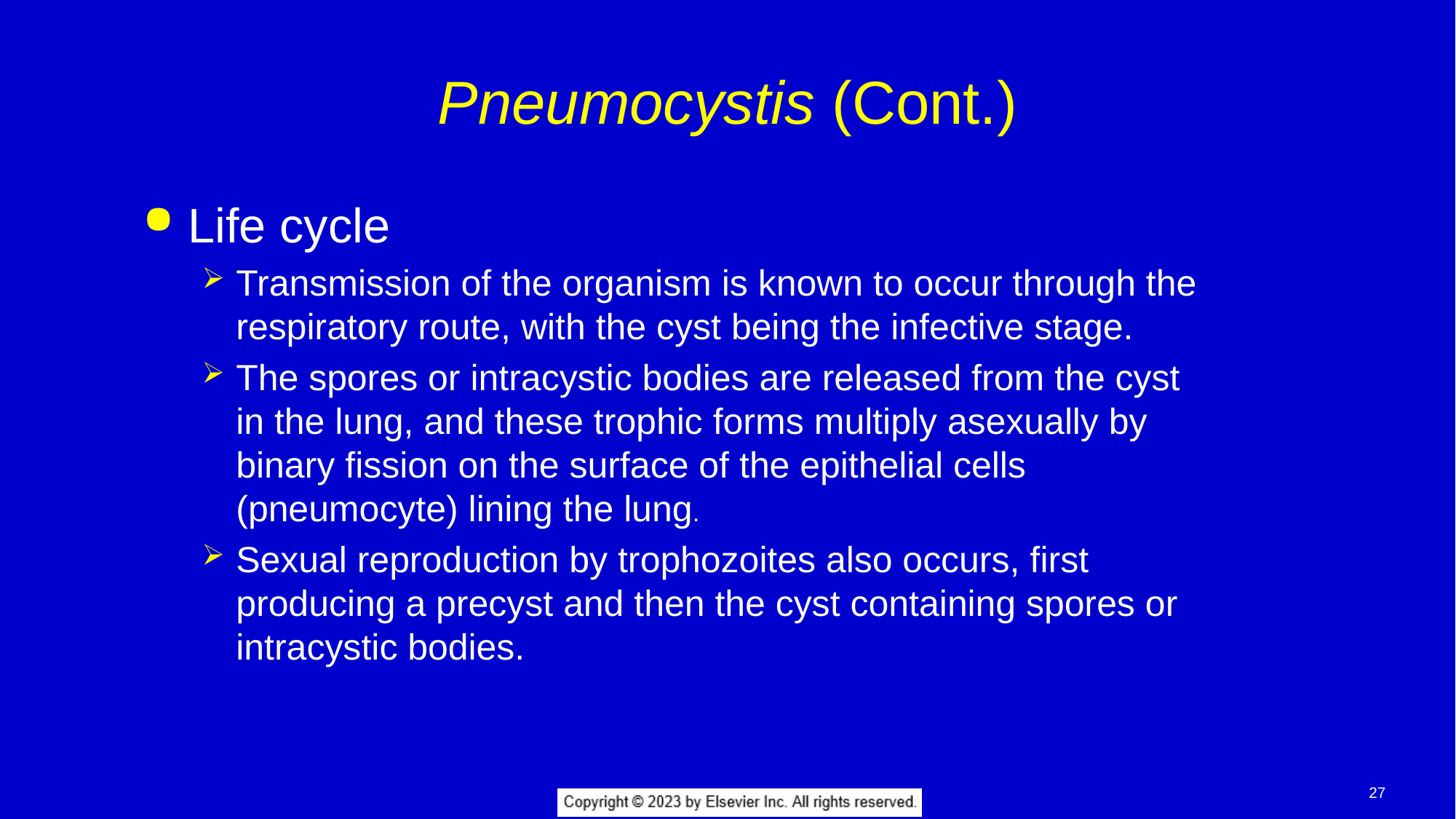

# Pneumocystis (Cont.)
Life cycle
Transmission of the organism is known to occur through the respiratory route, with the cyst being the infective stage.
The spores or intracystic bodies are released from the cyst in the lung, and these trophic forms multiply asexually by binary fission on the surface of the epithelial cells (pneumocyte) lining the lung.
Sexual reproduction by trophozoites also occurs, first producing a precyst and then the cyst containing spores or intracystic bodies.